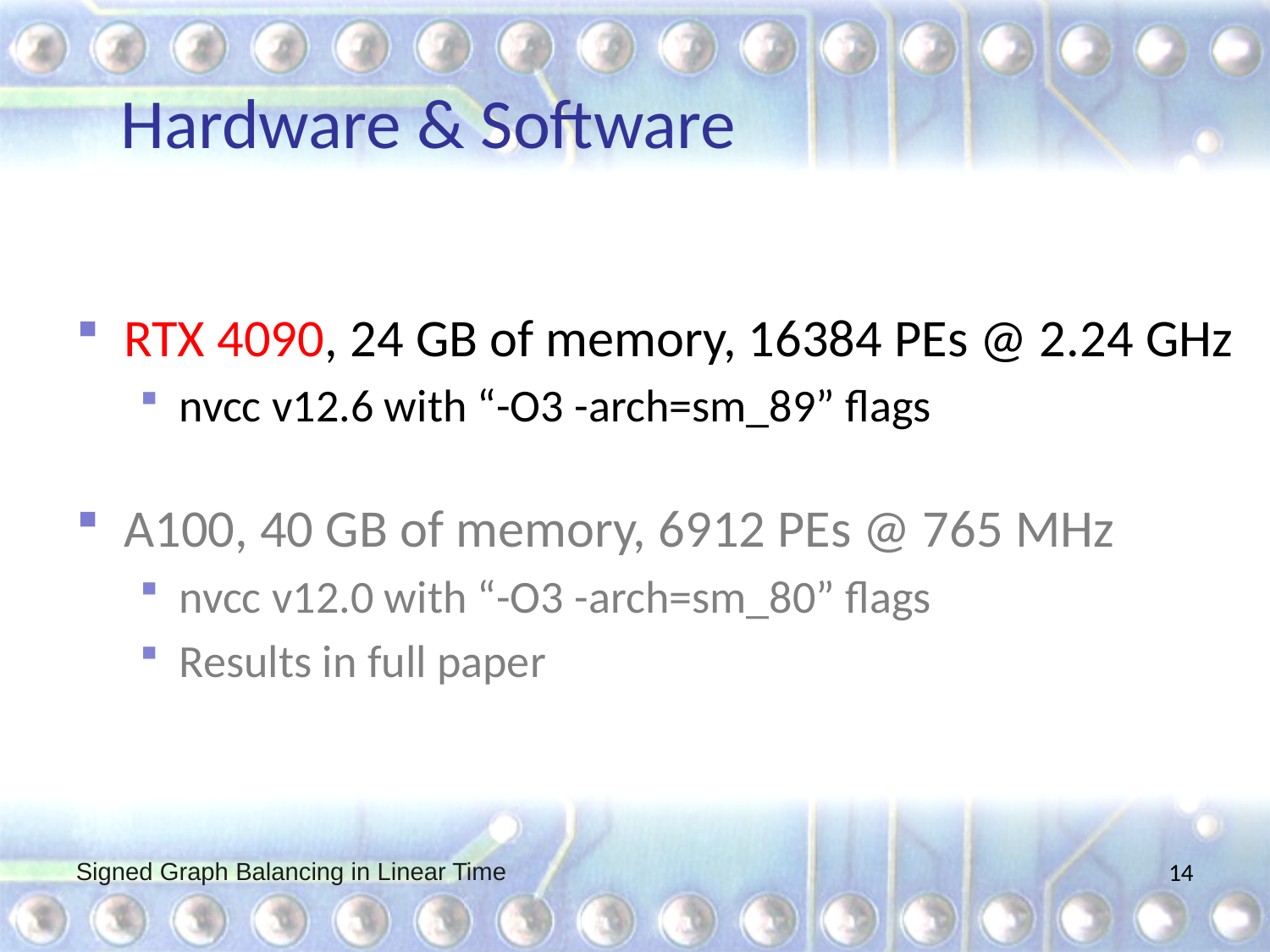

# Hardware & Software
RTX 4090, 24 GB of memory, 16384 PEs @ 2.24 GHz
nvcc v12.6 with “-O3 -arch=sm_89” flags
A100, 40 GB of memory, 6912 PEs @ 765 MHz
nvcc v12.0 with “-O3 -arch=sm_80” flags
Results in full paper
Signed Graph Balancing in Linear Time
14